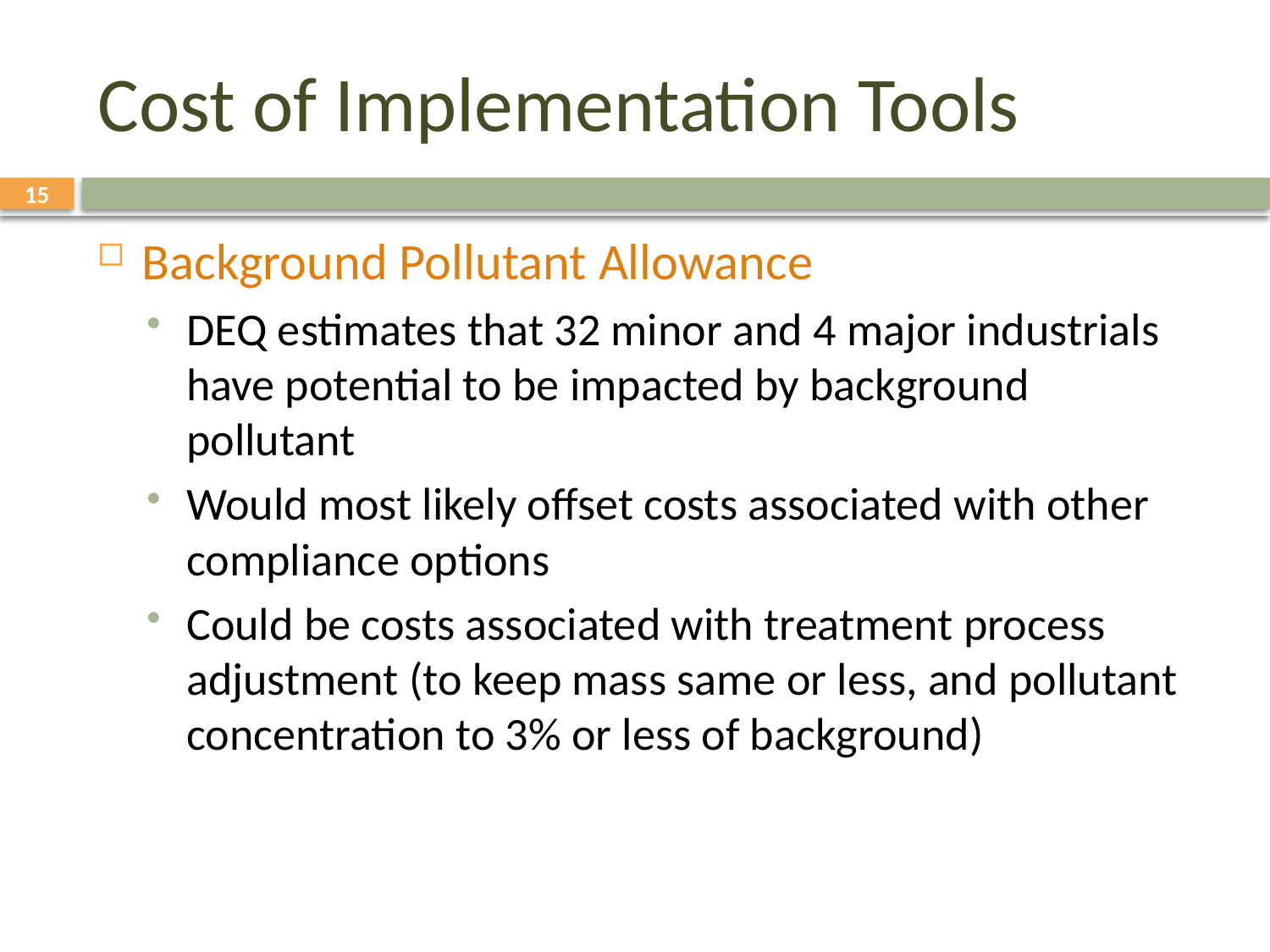

# Cost of Implementation Tools
15
Background Pollutant Allowance
DEQ estimates that 32 minor and 4 major industrials have potential to be impacted by background pollutant
Would most likely offset costs associated with other compliance options
Could be costs associated with treatment process adjustment (to keep mass same or less, and pollutant concentration to 3% or less of background)